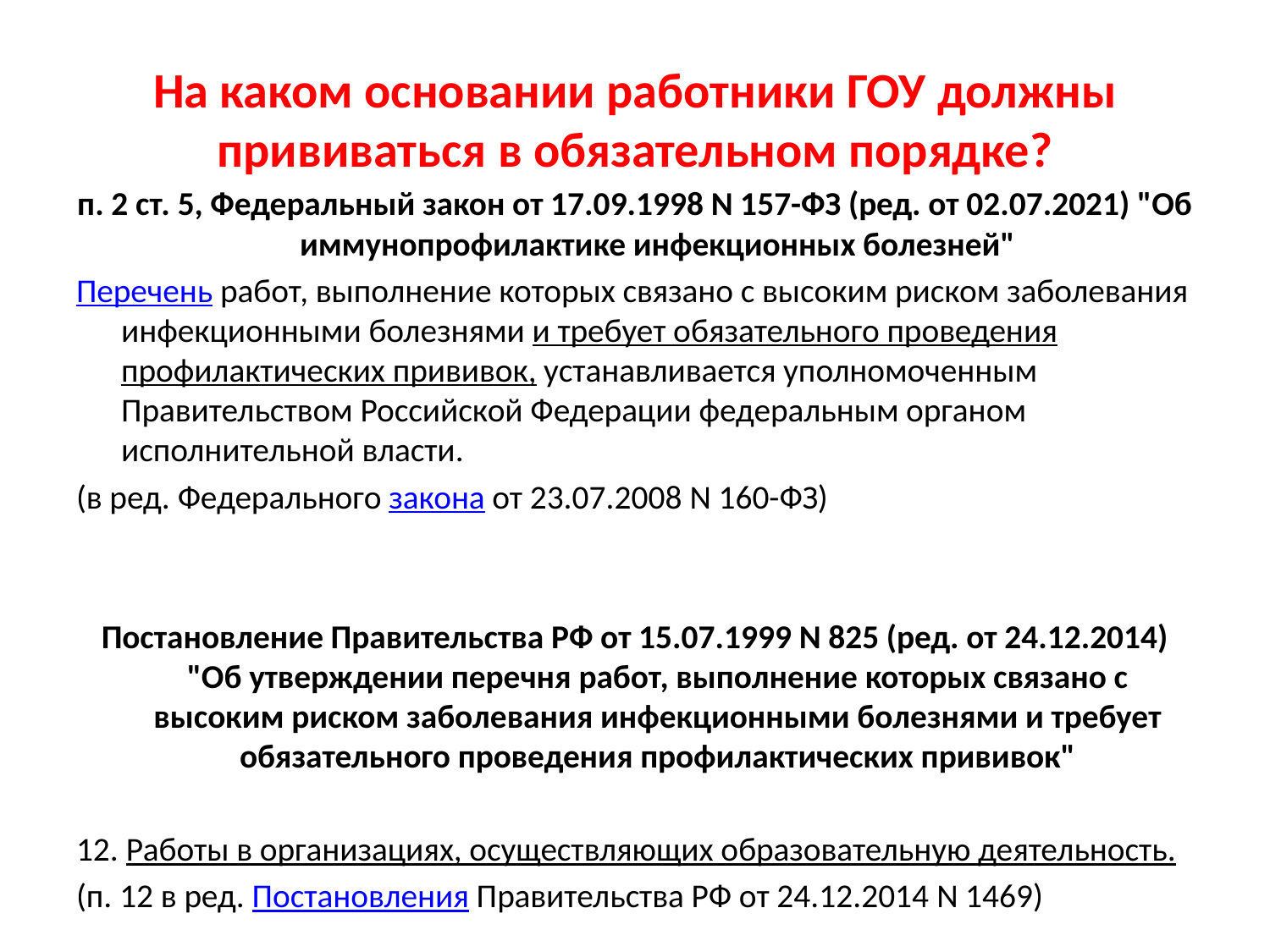

# На каком основании работники ГОУ должны прививаться в обязательном порядке?
п. 2 ст. 5, Федеральный закон от 17.09.1998 N 157-ФЗ (ред. от 02.07.2021) "Об иммунопрофилактике инфекционных болезней"
Перечень работ, выполнение которых связано с высоким риском заболевания инфекционными болезнями и требует обязательного проведения профилактических прививок, устанавливается уполномоченным Правительством Российской Федерации федеральным органом исполнительной власти.
(в ред. Федерального закона от 23.07.2008 N 160-ФЗ)

Постановление Правительства РФ от 15.07.1999 N 825 (ред. от 24.12.2014) "Об утверждении перечня работ, выполнение которых связано с высоким риском заболевания инфекционными болезнями и требует обязательного проведения профилактических прививок"

12. Работы в организациях, осуществляющих образовательную деятельность.
(п. 12 в ред. Постановления Правительства РФ от 24.12.2014 N 1469)